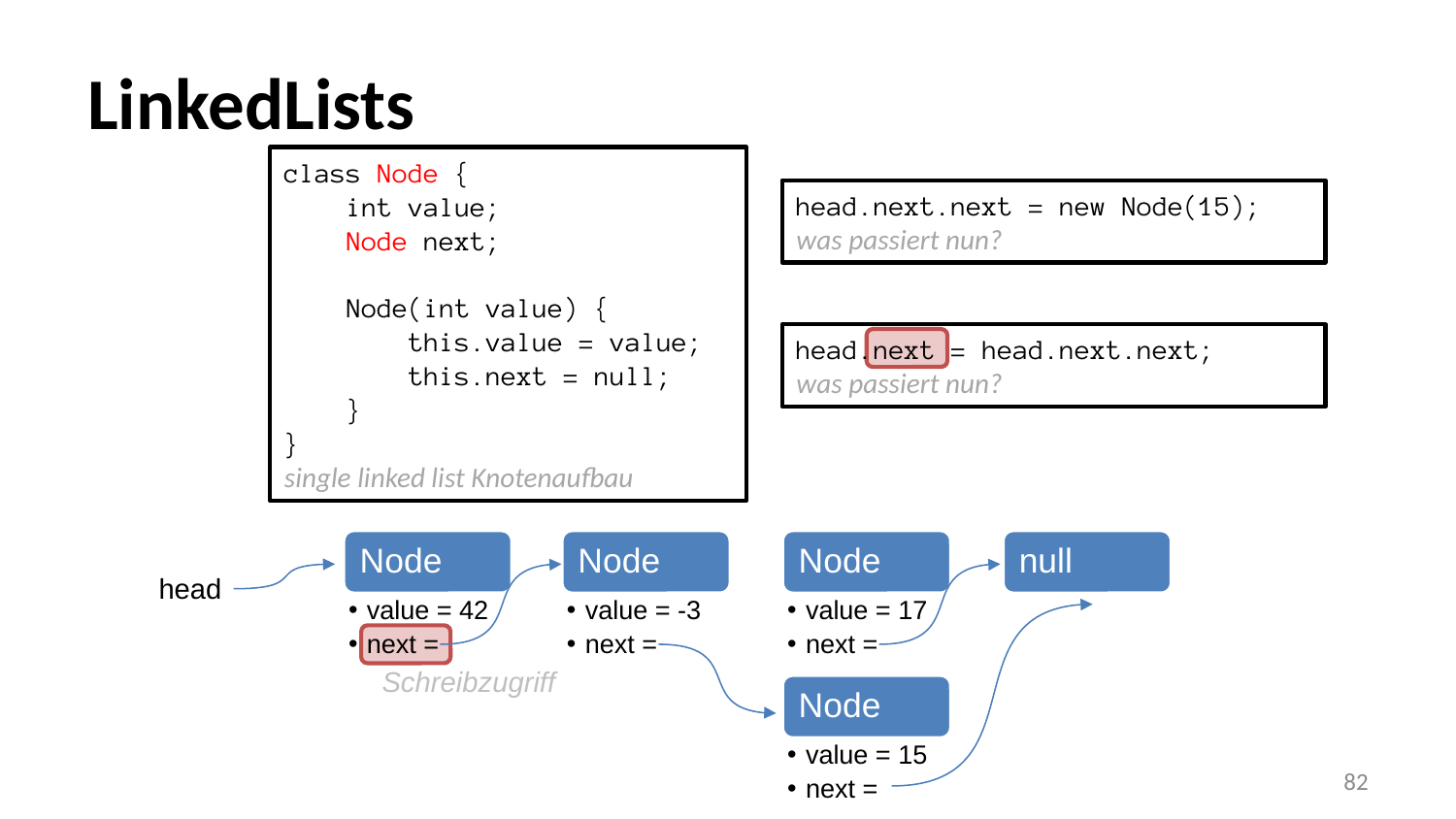

LinkedLists
class Node {
    int value;
    Node next;

    Node(int value) {
        this.value = value;
        this.next = null;
    }
}
single linked list Knotenaufbau
head.next.next = new Node(15); was passiert nun?
head.next = head.next.next;
was passiert nun?

Node
value = 17
next =
null

Node
value = 42
next =
Node
value = -3
next =
Node
value = 15
next =
head

Schreibzugriff
82